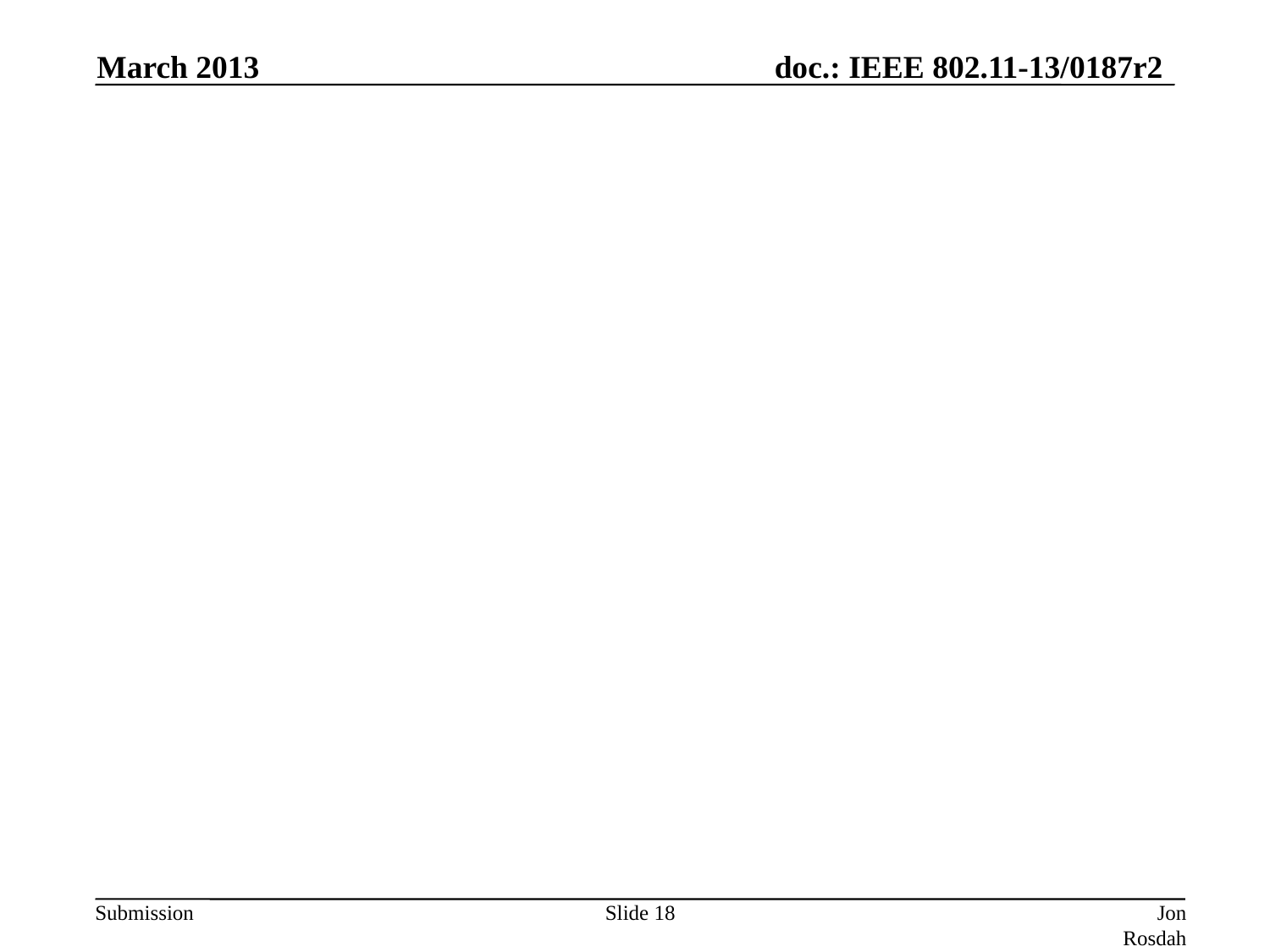

March 2013
#

Slide 18
Jon Rosdahl (CSR)